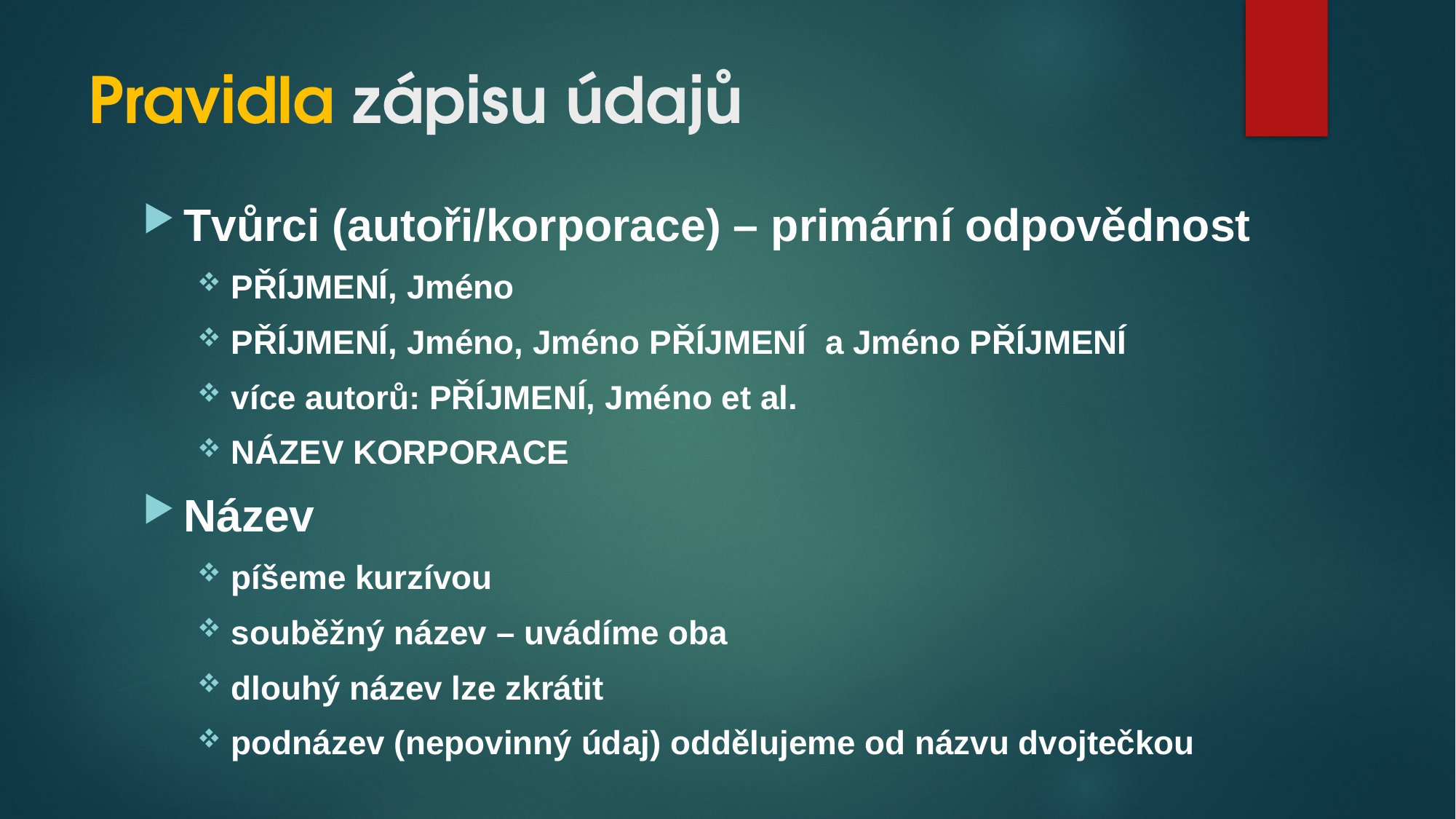

# Pravidla zápisu údajů
Tvůrci (autoři/korporace) – primární odpovědnost
PŘÍJMENÍ, Jméno
PŘÍJMENÍ, Jméno, Jméno PŘÍJMENÍ  a Jméno PŘÍJMENÍ
více autorů: PŘÍJMENÍ, Jméno et al.
NÁZEV KORPORACE
Název
píšeme kurzívou
souběžný název – uvádíme oba
dlouhý název lze zkrátit
podnázev (nepovinný údaj) oddělujeme od názvu dvojtečkou